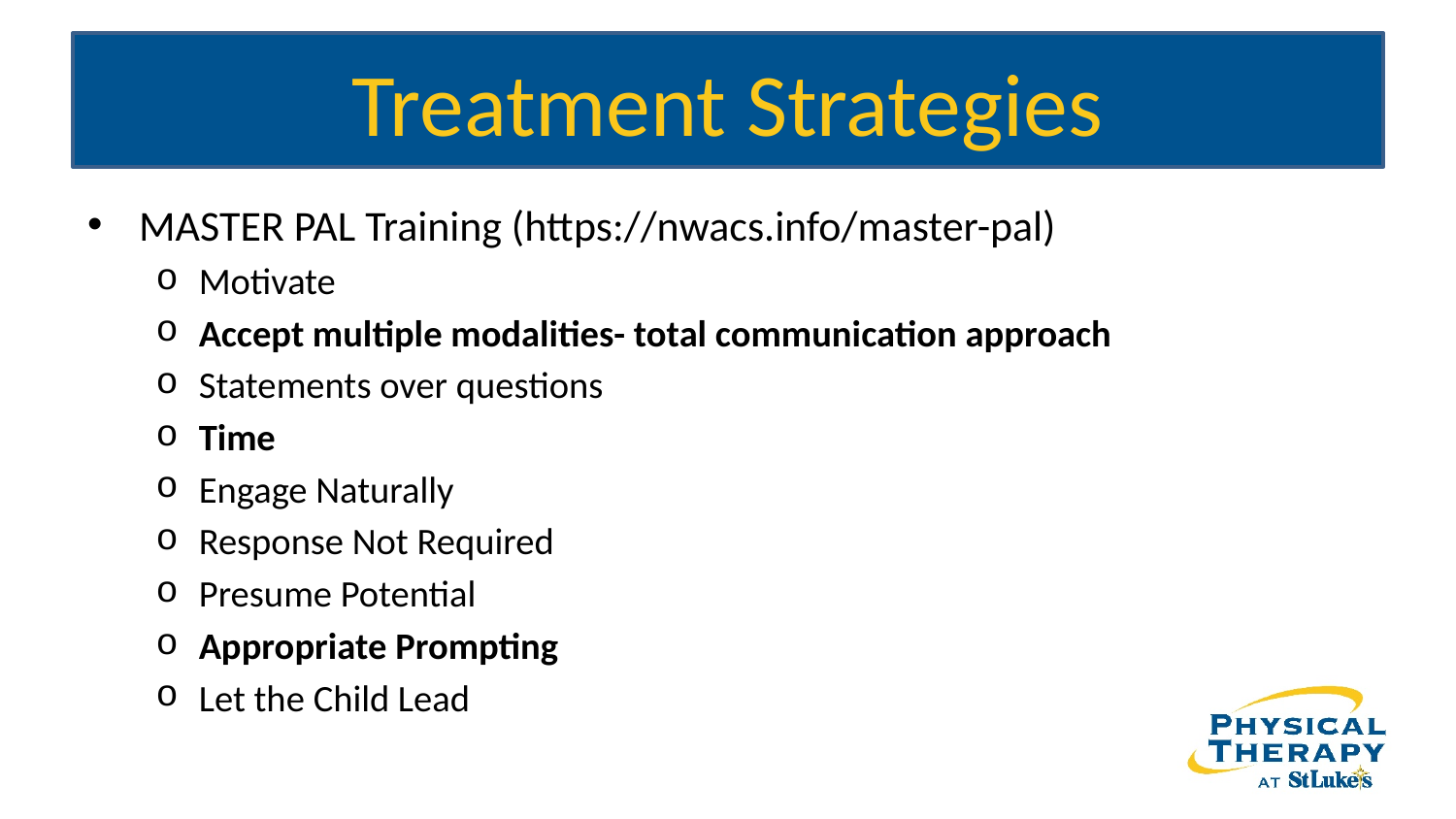

# Treatment Strategies
MASTER PAL Training (https://nwacs.info/master-pal)
Motivate
Accept multiple modalities- total communication approach
Statements over questions
Time
Engage Naturally
Response Not Required
Presume Potential
Appropriate Prompting
Let the Child Lead